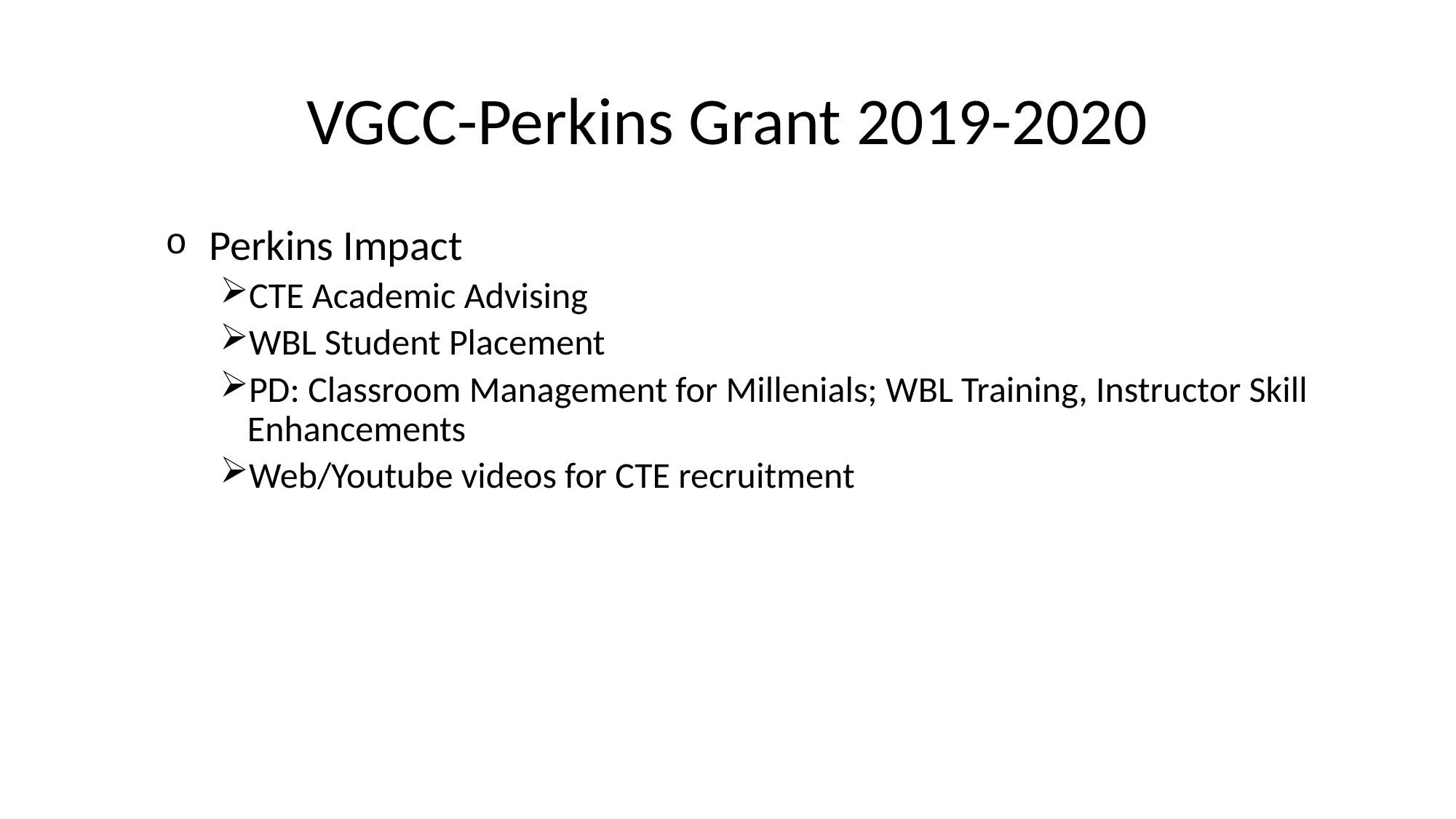

# VGCC-Perkins Grant 2019-2020
  Perkins Impact
CTE Academic Advising
WBL Student Placement
PD: Classroom Management for Millenials; WBL Training, Instructor Skill Enhancements
Web/Youtube videos for CTE recruitment